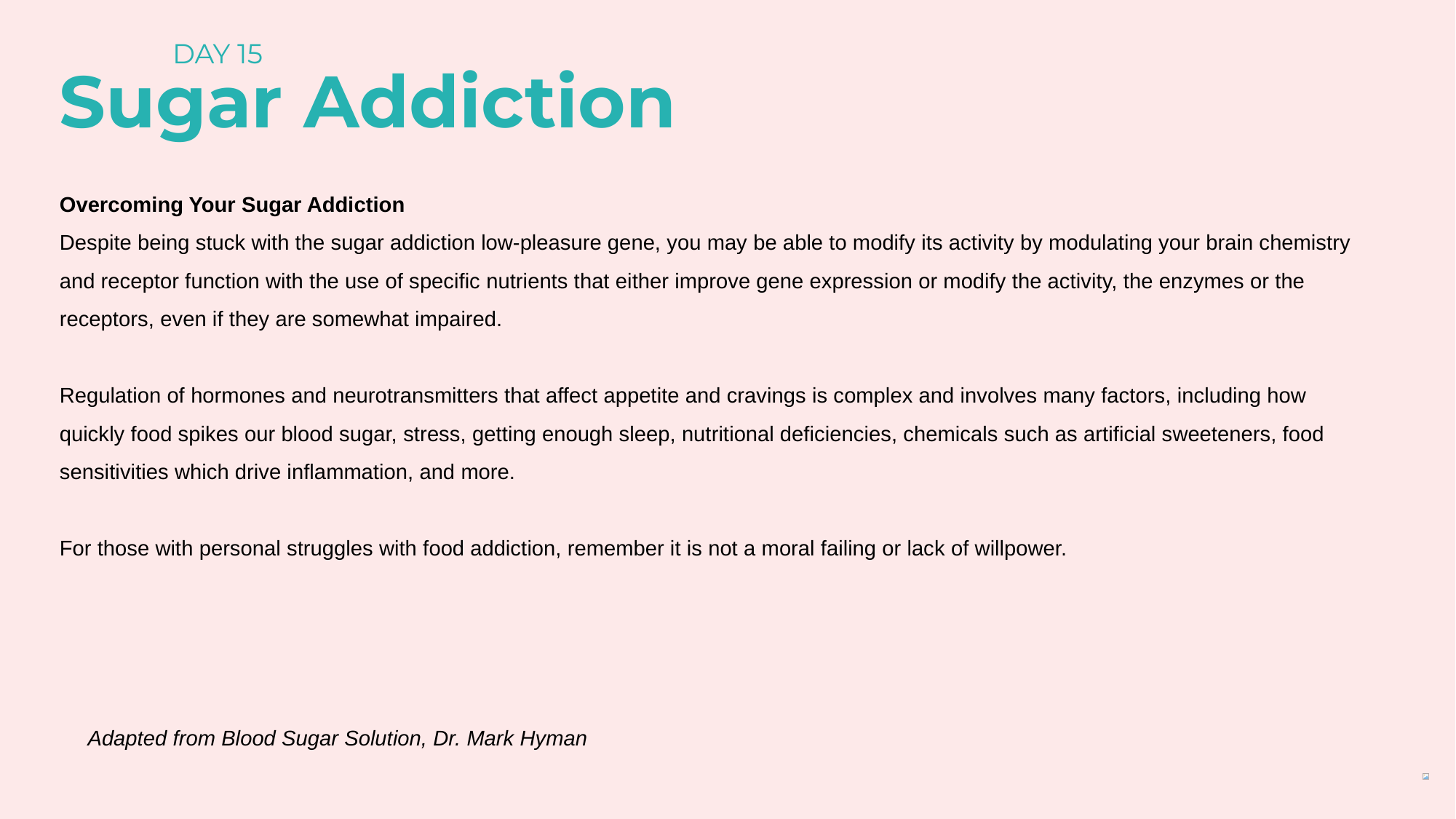

DAY 15
Sugar Addiction
Overcoming Your Sugar Addiction
Despite being stuck with the sugar addiction low-pleasure gene, you may be able to modify its activity by modulating your brain chemistry and receptor function with the use of specific nutrients that either improve gene expression or modify the activity, the enzymes or the receptors, even if they are somewhat impaired.

Regulation of hormones and neurotransmitters that affect appetite and cravings is complex and involves many factors, including how quickly food spikes our blood sugar, stress, getting enough sleep, nutritional deficiencies, chemicals such as artificial sweeteners, food sensitivities which drive inflammation, and more.

For those with personal struggles with food addiction, remember it is not a moral failing or lack of willpower.

Adapted from Blood Sugar Solution, Dr. Mark Hyman